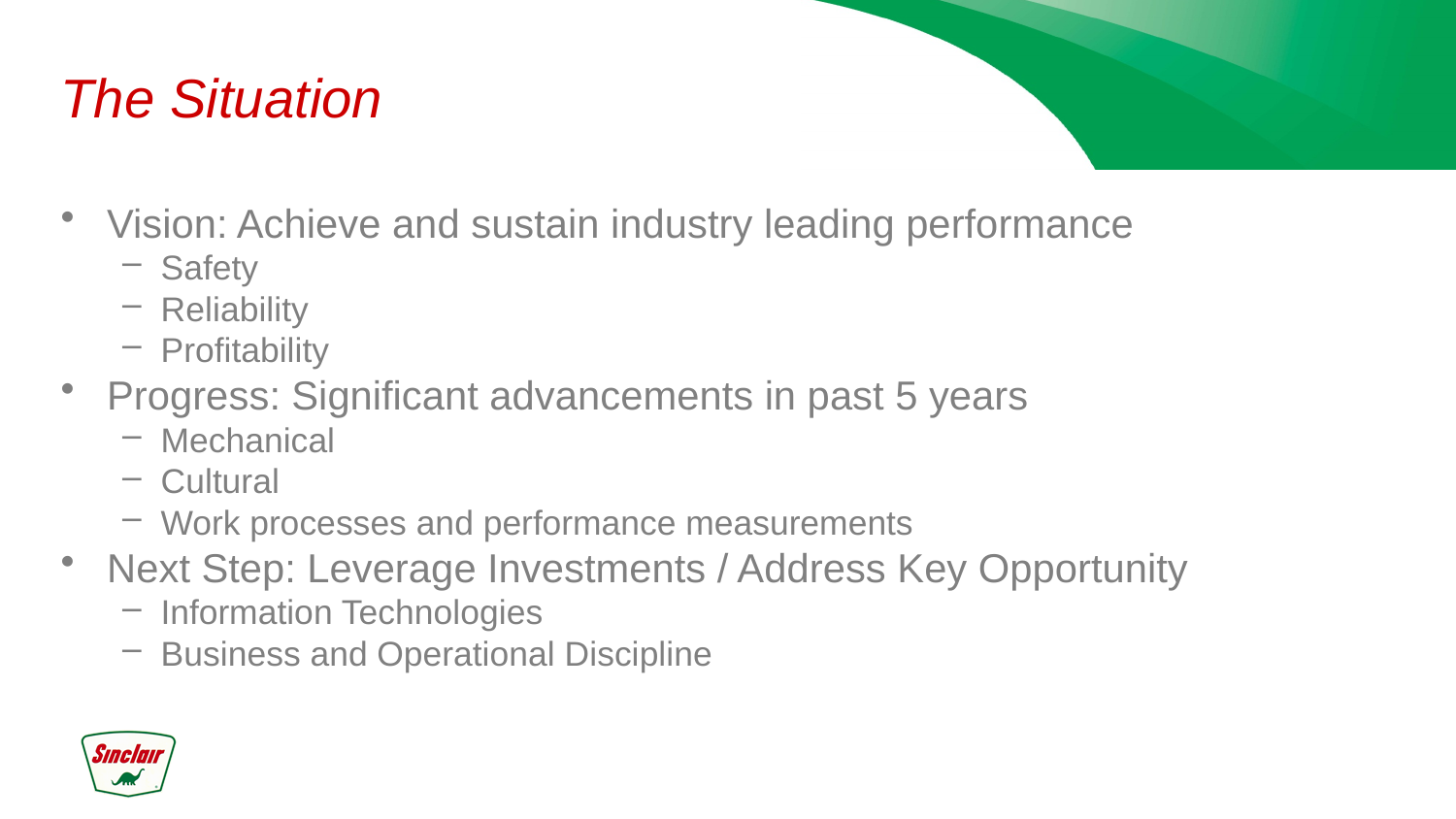

# The Situation
Vision: Achieve and sustain industry leading performance
Safety
Reliability
Profitability
Progress: Significant advancements in past 5 years
Mechanical
Cultural
Work processes and performance measurements
Next Step: Leverage Investments / Address Key Opportunity
Information Technologies
Business and Operational Discipline